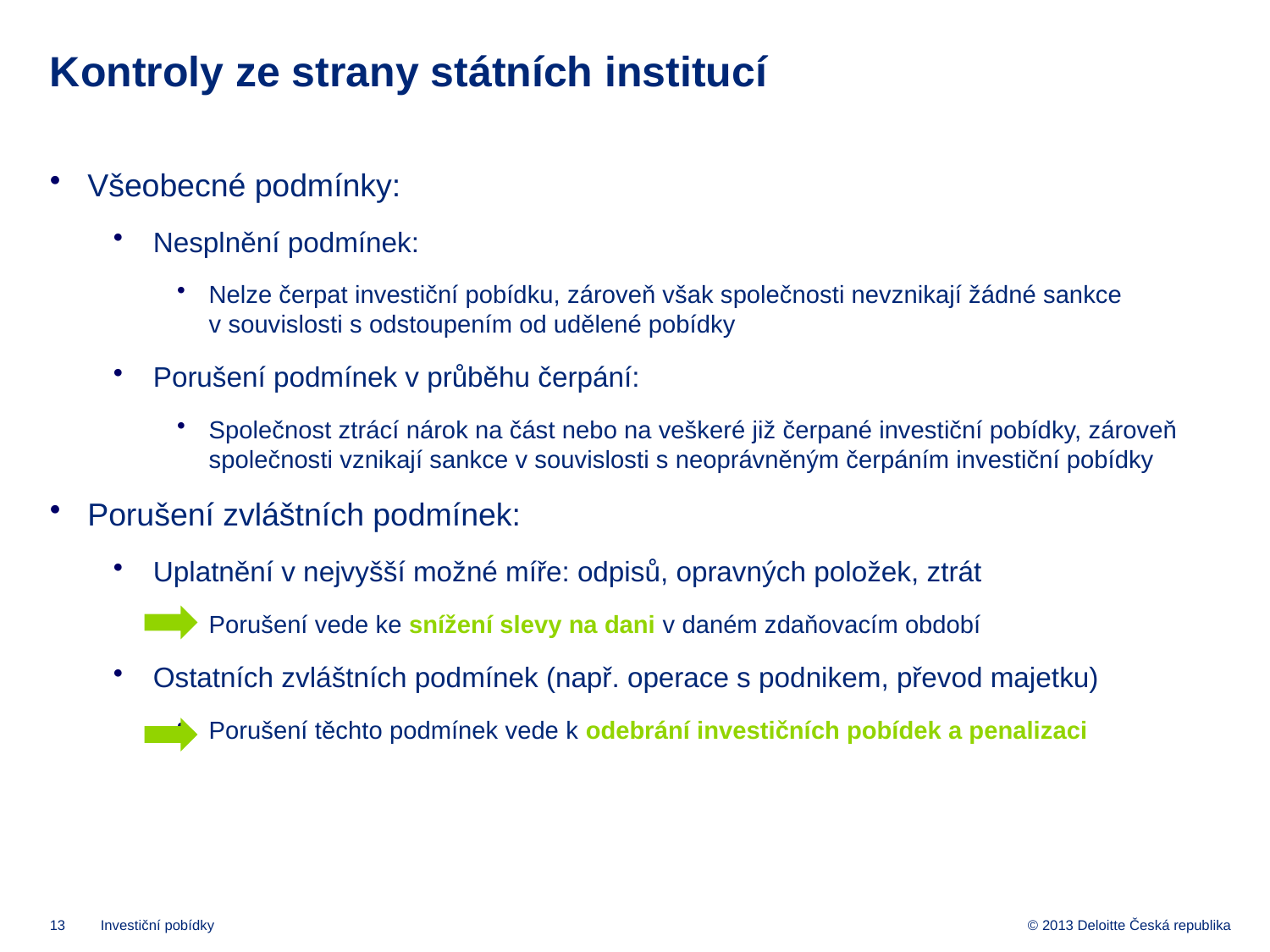

# Kontroly ze strany státních institucí
Všeobecné podmínky:
Nesplnění podmínek:
Nelze čerpat investiční pobídku, zároveň však společnosti nevznikají žádné sankce v souvislosti s odstoupením od udělené pobídky
Porušení podmínek v průběhu čerpání:
Společnost ztrácí nárok na část nebo na veškeré již čerpané investiční pobídky, zároveň společnosti vznikají sankce v souvislosti s neoprávněným čerpáním investiční pobídky
Porušení zvláštních podmínek:
Uplatnění v nejvyšší možné míře: odpisů, opravných položek, ztrát
Porušení vede ke snížení slevy na dani v daném zdaňovacím období
Ostatních zvláštních podmínek (např. operace s podnikem, převod majetku)
Porušení těchto podmínek vede k odebrání investičních pobídek a penalizaci

Investiční pobídky